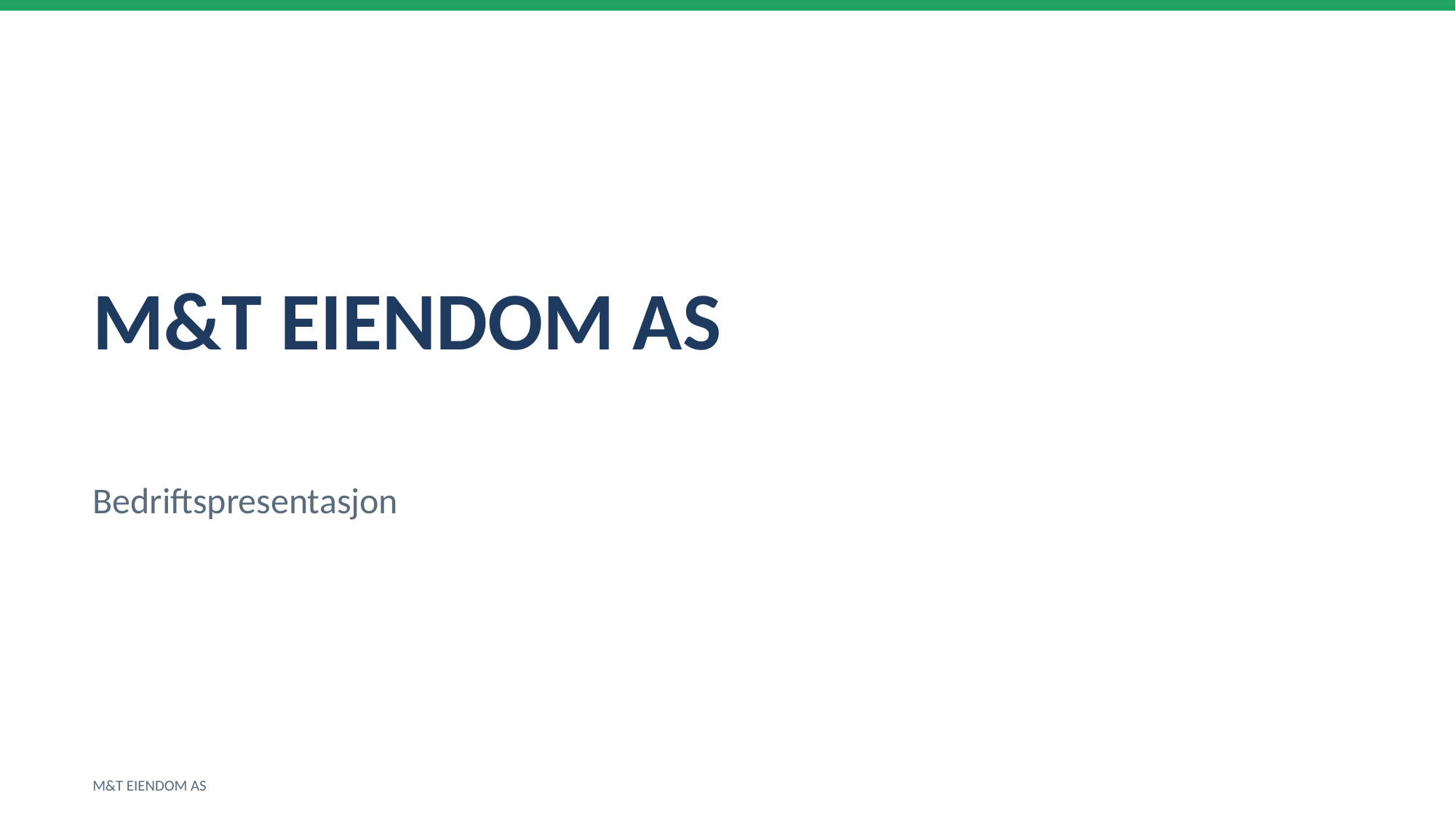

M&T EIENDOM AS
Bedriftspresentasjon
M&T EIENDOM AS